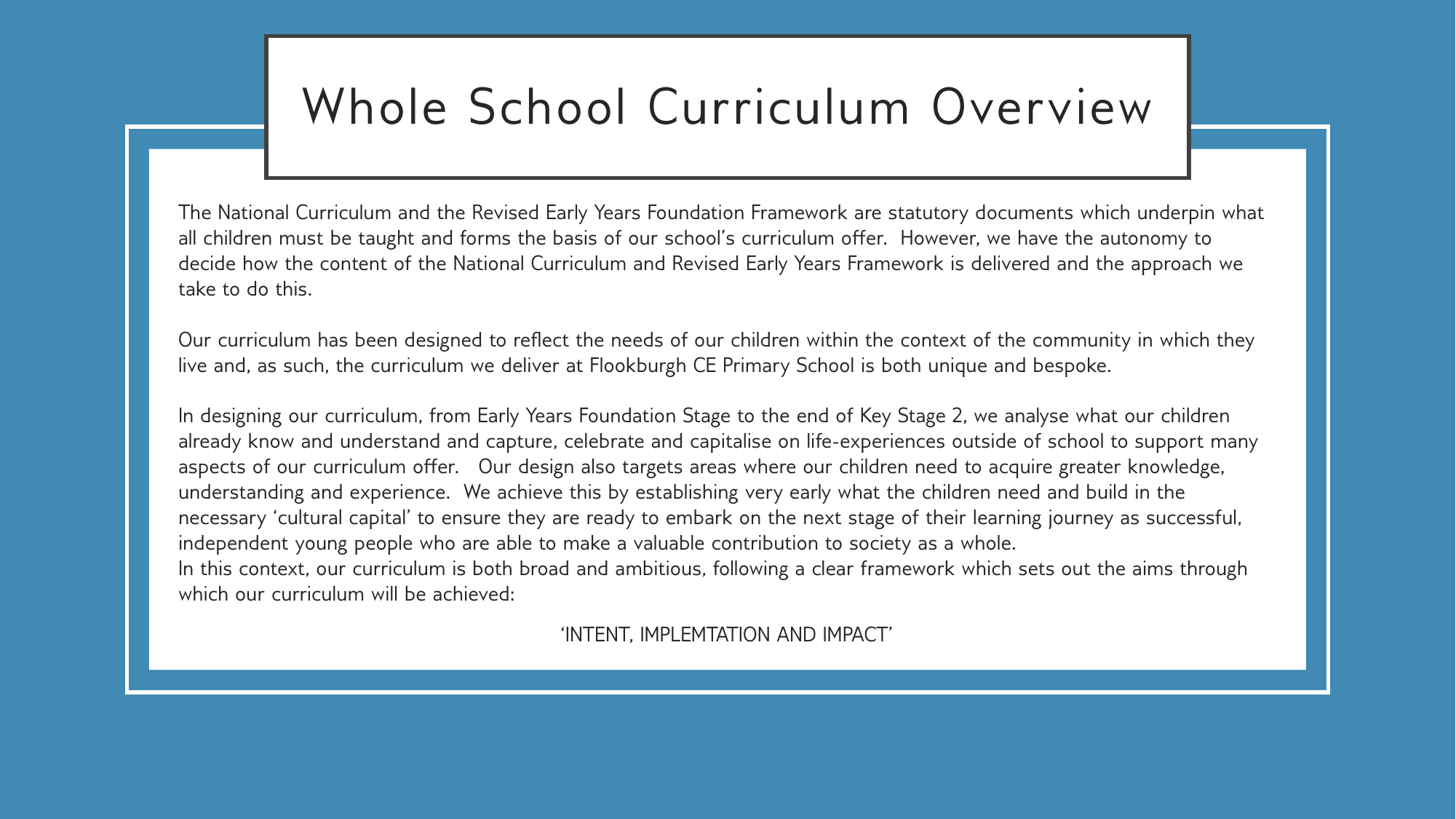

# Whole School Curriculum Overview

The National Curriculum and the Revised Early Years Foundation Framework are statutory documents which underpin what all children must be taught and forms the basis of our school’s curriculum offer.  However, we have the autonomy to decide how the content of the National Curriculum and Revised Early Years Framework is delivered and the approach we take to do this.

Our curriculum has been designed to reflect the needs of our children within the context of the community in which they live and, as such, the curriculum we deliver at Flookburgh CE Primary School is both unique and bespoke.

In designing our curriculum, from Early Years Foundation Stage to the end of Key Stage 2, we analyse what our children already know and understand and capture, celebrate and capitalise on life-experiences outside of school to support many aspects of our curriculum offer.   Our design also targets areas where our children need to acquire greater knowledge, understanding and experience.  We achieve this by establishing very early what the children need and build in the necessary ‘cultural capital’ to ensure they are ready to embark on the next stage of their learning journey as successful, independent young people who are able to make a valuable contribution to society as a whole.
In this context, our curriculum is both broad and ambitious, following a clear framework which sets out the aims through which our curriculum will be achieved:
‘INTENT, IMPLEMTATION AND IMPACT’